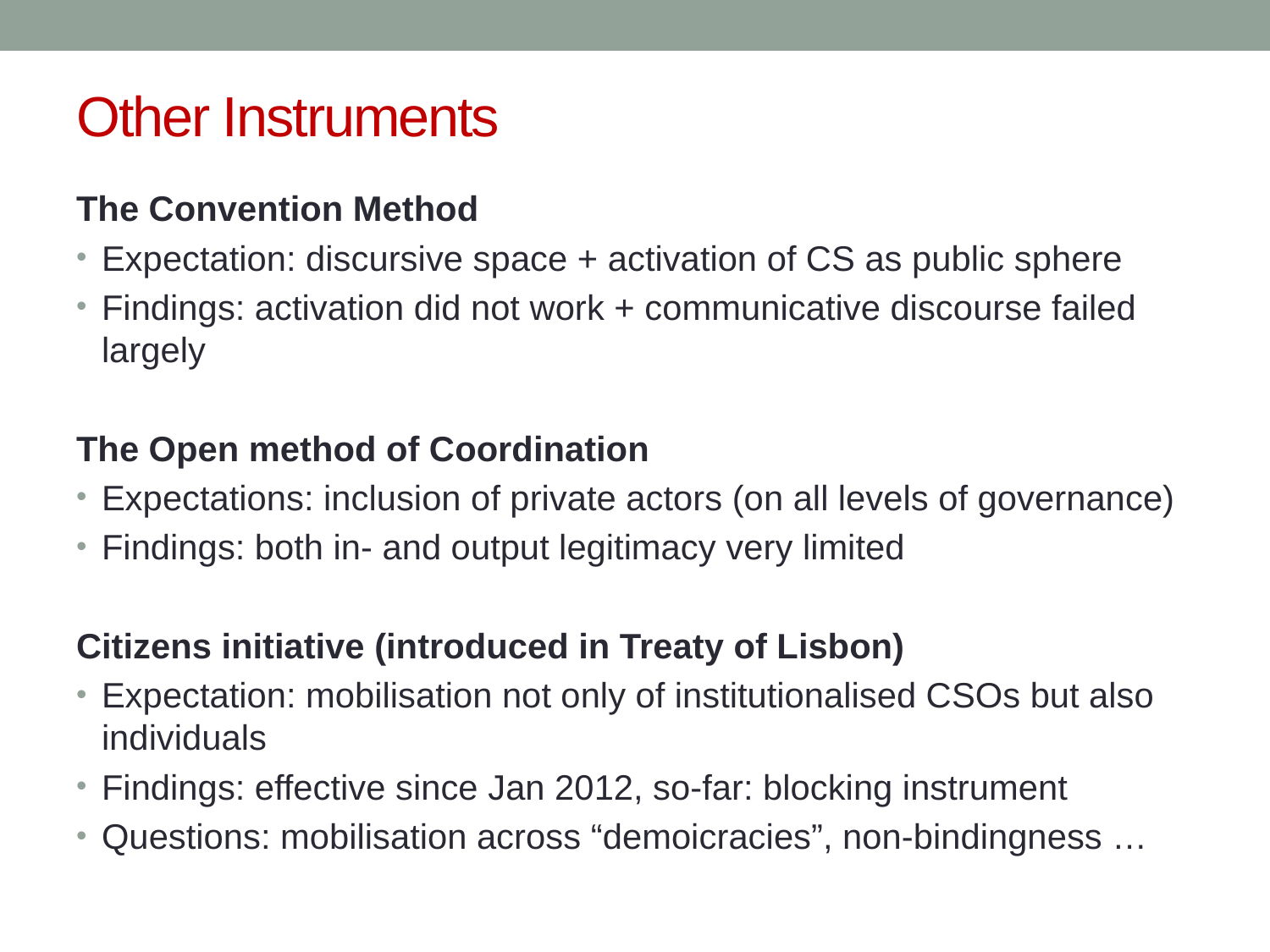

# Other Instruments

The Convention Method
Expectation: discursive space + activation of CS as public sphere
Findings: activation did not work + communicative discourse failed largely

The Open method of Coordination
Expectations: inclusion of private actors (on all levels of governance)
Findings: both in- and output legitimacy very limited

Citizens initiative (introduced in Treaty of Lisbon)
Expectation: mobilisation not only of institutionalised CSOs but also individuals
Findings: effective since Jan 2012, so-far: blocking instrument
Questions: mobilisation across “demoicracies”, non-bindingness …